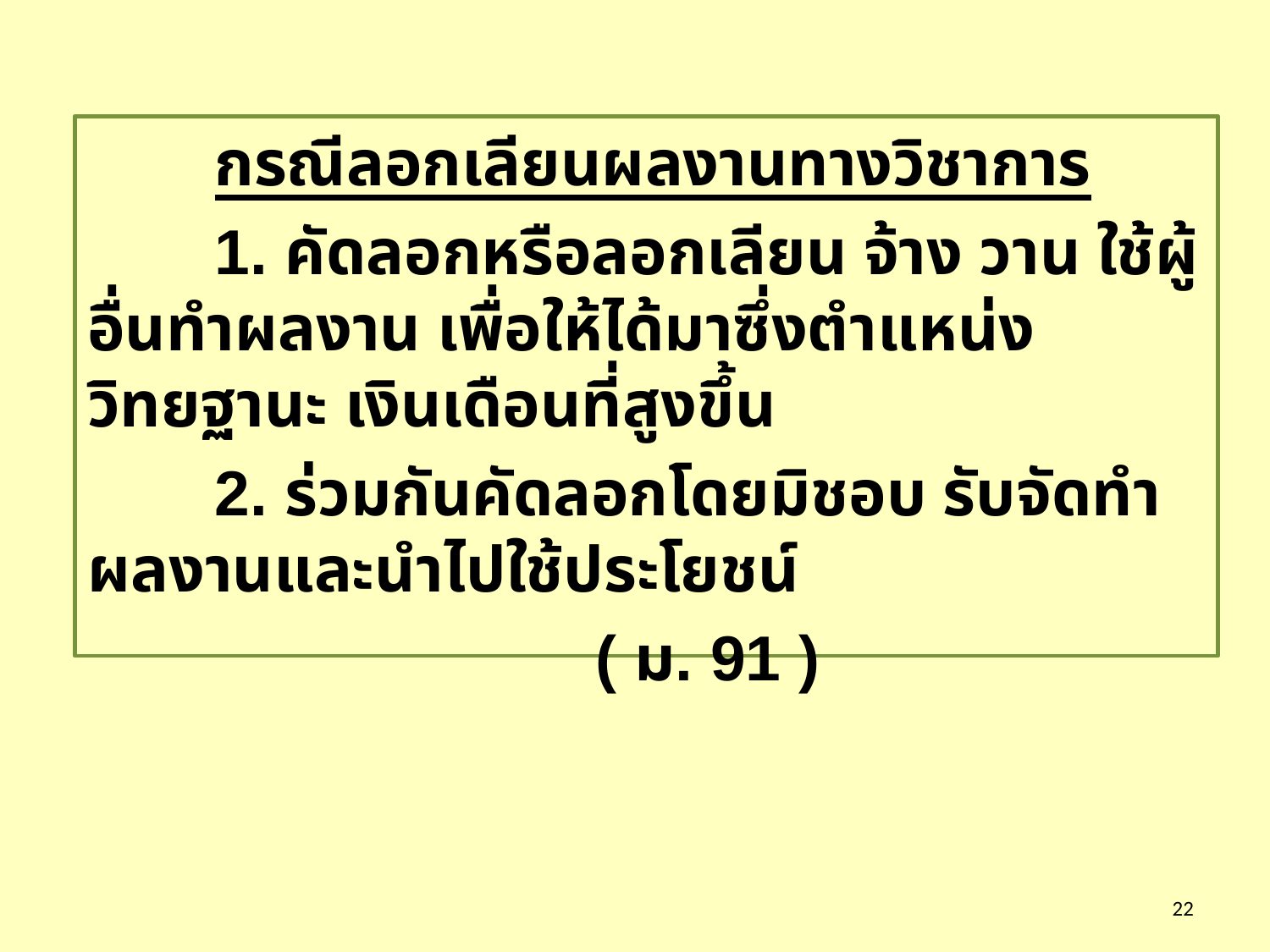

กรณีลอกเลียนผลงานทางวิชาการ
	1. คัดลอกหรือลอกเลียน จ้าง วาน ใช้ผู้อื่นทำผลงาน เพื่อให้ได้มาซึ่งตำแหน่งวิทยฐานะ เงินเดือนที่สูงขึ้น
	2. ร่วมกันคัดลอกโดยมิชอบ รับจัดทำผลงานและนำไปใช้ประโยชน์
				( ม. 91 )

22